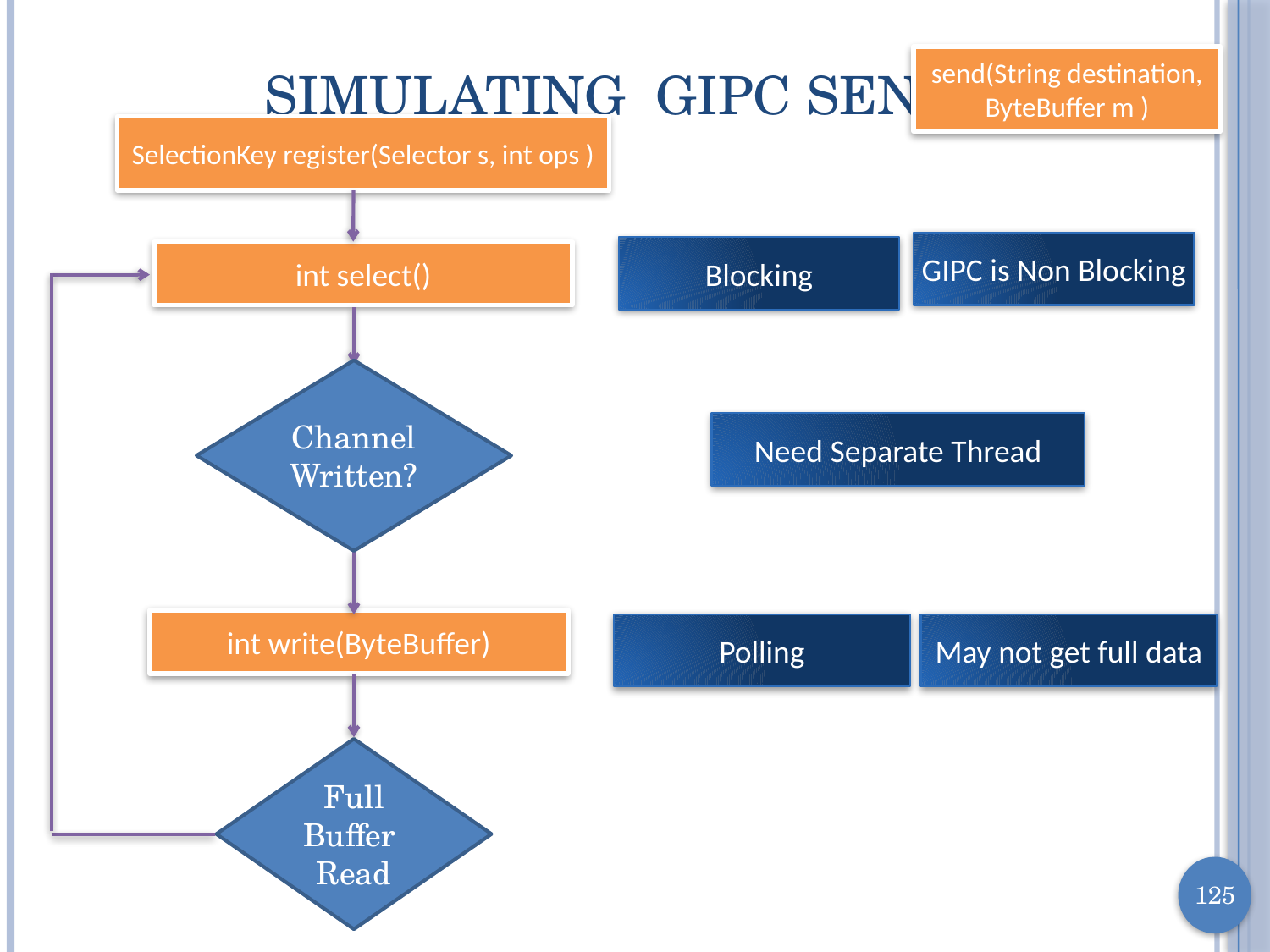

# Simulating  GIPC Send
send(String destination, ByteBuffer m )
SelectionKey register(Selector s, int ops )
GIPC is Non Blocking
Blocking
int select()
Channel Written?
Need Separate Thread
int write(ByteBuffer)
Polling
May not get full data
Full Buffer  Read